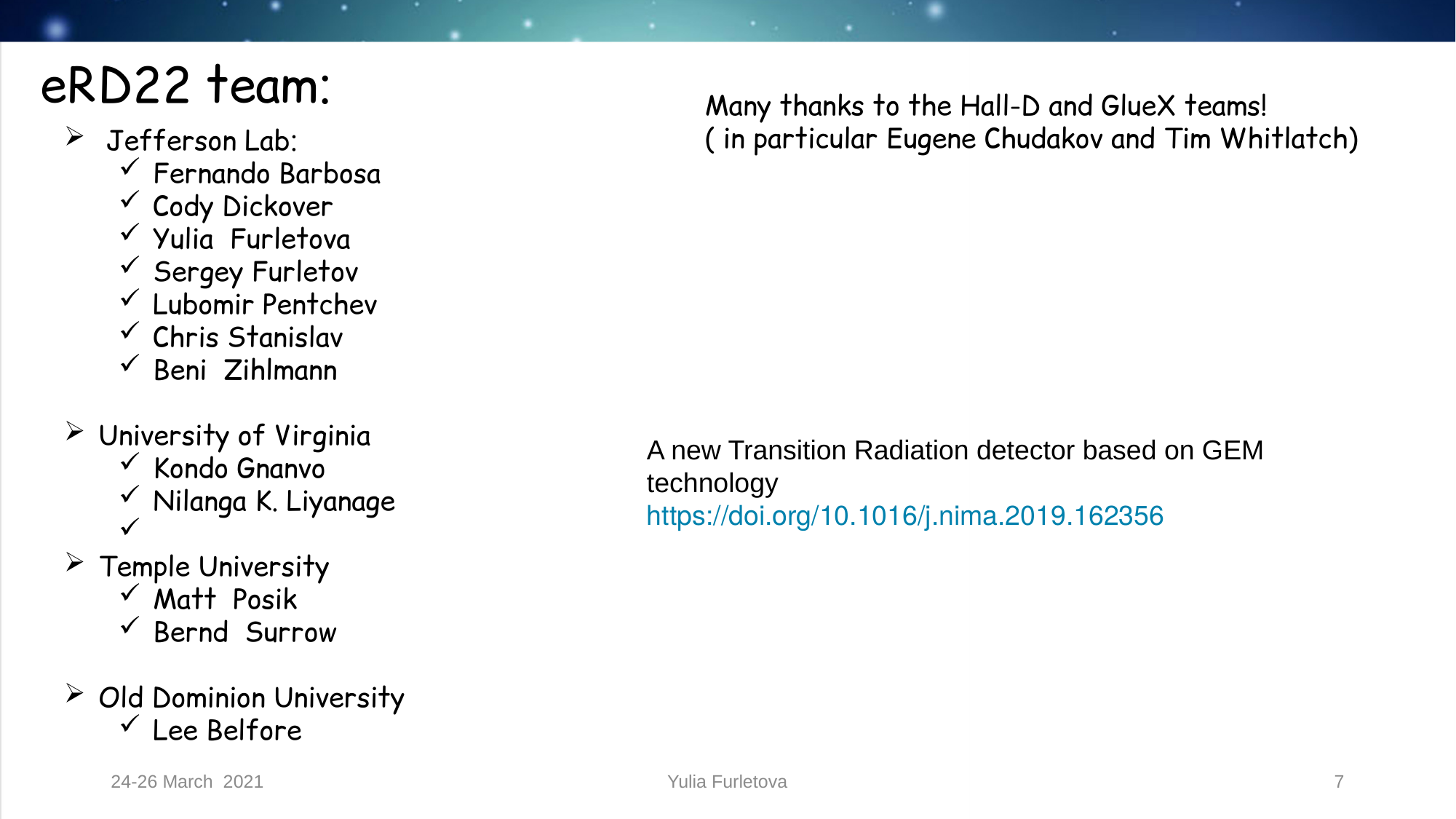

eRD22 team:
Many thanks to the Hall-D and GlueX teams!
( in particular Eugene Chudakov and Tim Whitlatch)
 Jefferson Lab:
Fernando Barbosa
Cody Dickover
Yulia  Furletova
Sergey Furletov
Lubomir Pentchev
Chris Stanislav
Beni  Zihlmann

University of Virginia
Kondo Gnanvo
Nilanga K. Liyanage

Temple University
Matt  Posik
Bernd  Surrow

Old Dominion University
Lee Belfore

A new Transition Radiation detector based on GEM technology
https://doi.org/10.1016/j.nima.2019.162356
24-26 March  2021
Yulia Furletova
7